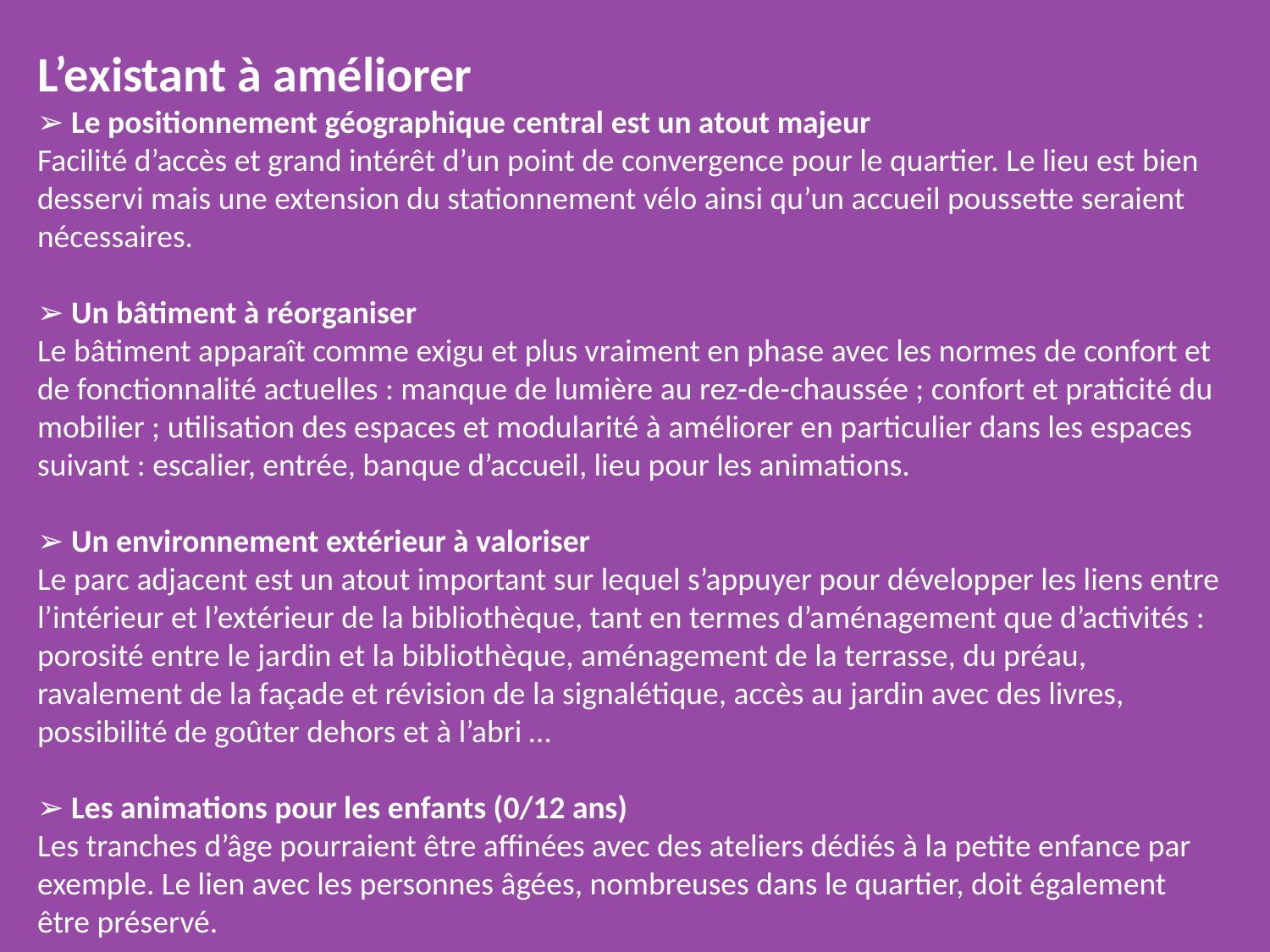

L’existant à améliorer
➢ Le positionnement géographique central est un atout majeur
Facilité d’accès et grand intérêt d’un point de convergence pour le quartier. Le lieu est bien desservi mais une extension du stationnement vélo ainsi qu’un accueil poussette seraient nécessaires.

➢ Un bâtiment à réorganiser
Le bâtiment apparaît comme exigu et plus vraiment en phase avec les normes de confort et de fonctionnalité actuelles : manque de lumière au rez-de-chaussée ; confort et praticité du mobilier ; utilisation des espaces et modularité à améliorer en particulier dans les espaces suivant : escalier, entrée, banque d’accueil, lieu pour les animations.

➢ Un environnement extérieur à valoriser
Le parc adjacent est un atout important sur lequel s’appuyer pour développer les liens entre l’intérieur et l’extérieur de la bibliothèque, tant en termes d’aménagement que d’activités : porosité entre le jardin et la bibliothèque, aménagement de la terrasse, du préau, ravalement de la façade et révision de la signalétique, accès au jardin avec des livres, possibilité de goûter dehors et à l’abri …

➢ Les animations pour les enfants (0/12 ans)
Les tranches d’âge pourraient être affinées avec des ateliers dédiés à la petite enfance par exemple. Le lien avec les personnes âgées, nombreuses dans le quartier, doit également être préservé.